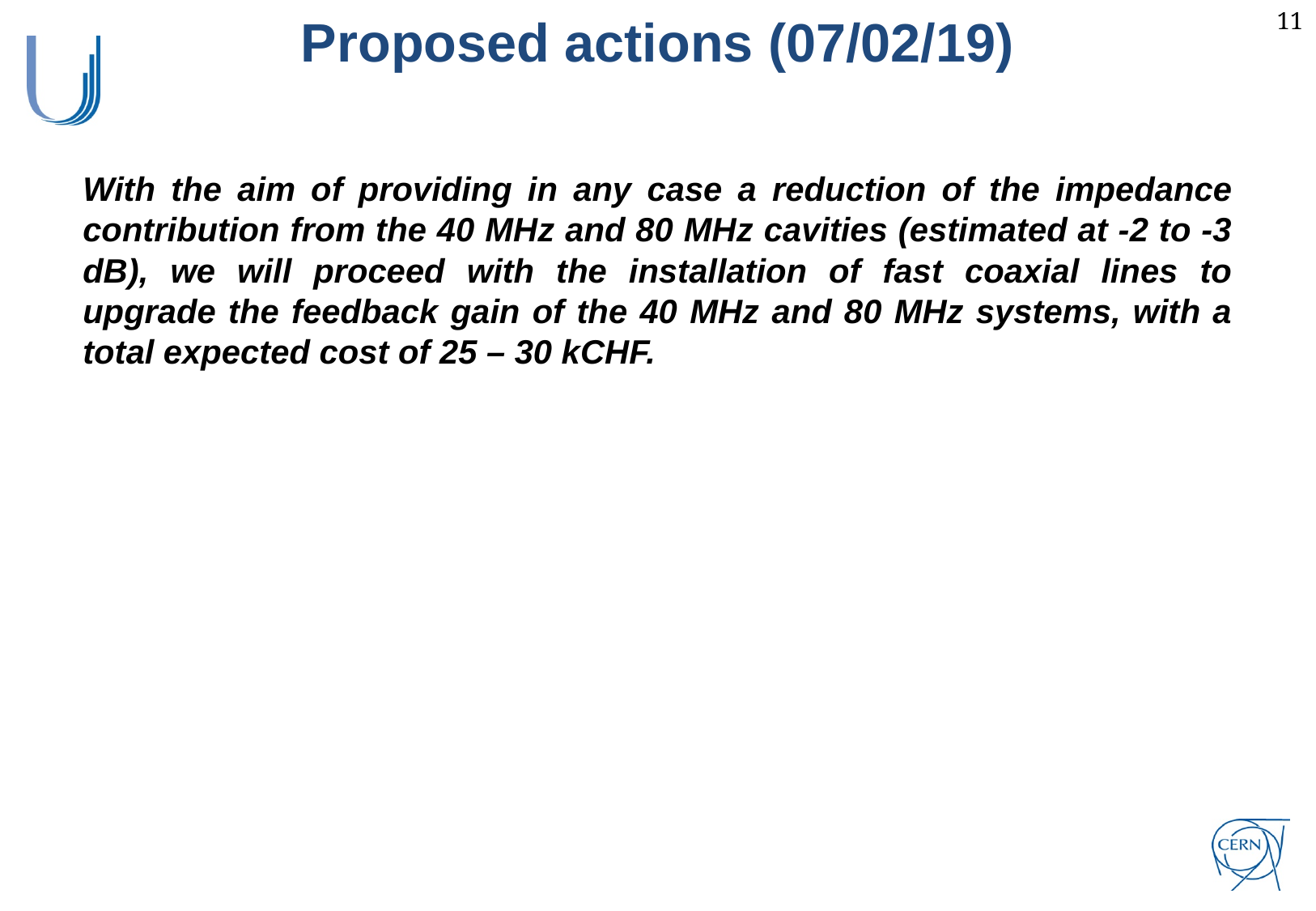

Proposed actions (07/02/19)
With the aim of providing in any case a reduction of the impedance contribution from the 40 MHz and 80 MHz cavities (estimated at -2 to -3 dB), we will proceed with the installation of fast coaxial lines to upgrade the feedback gain of the 40 MHz and 80 MHz systems, with a total expected cost of 25 – 30 kCHF.